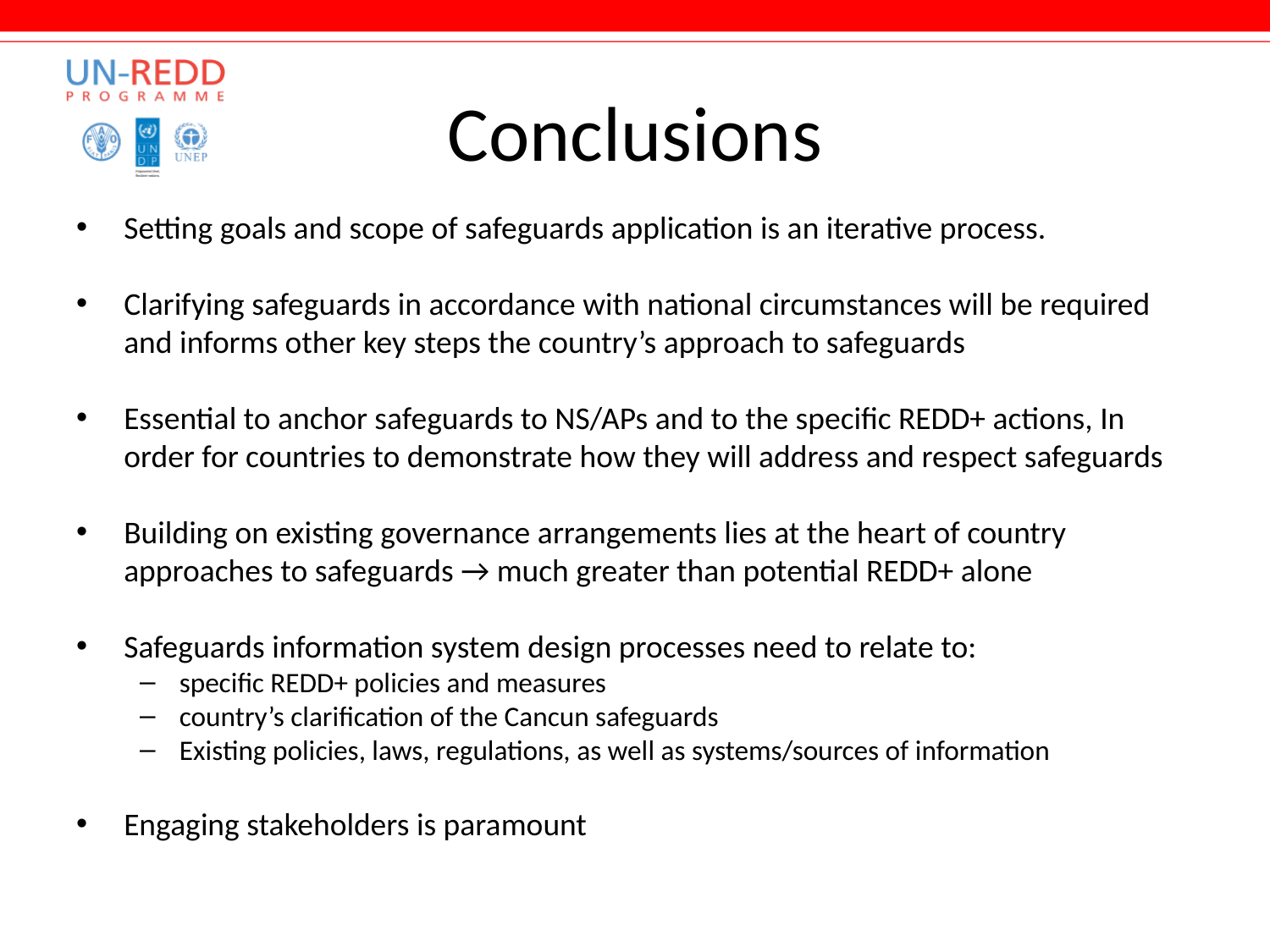

# Conclusions
Setting goals and scope of safeguards application is an iterative process.

Clarifying safeguards in accordance with national circumstances will be required and informs other key steps the country’s approach to safeguards

Essential to anchor safeguards to NS/APs and to the specific REDD+ actions, In order for countries to demonstrate how they will address and respect safeguards

Building on existing governance arrangements lies at the heart of country approaches to safeguards → much greater than potential REDD+ alone

Safeguards information system design processes need to relate to:
specific REDD+ policies and measures
country’s clarification of the Cancun safeguards
Existing policies, laws, regulations, as well as systems/sources of information

Engaging stakeholders is paramount